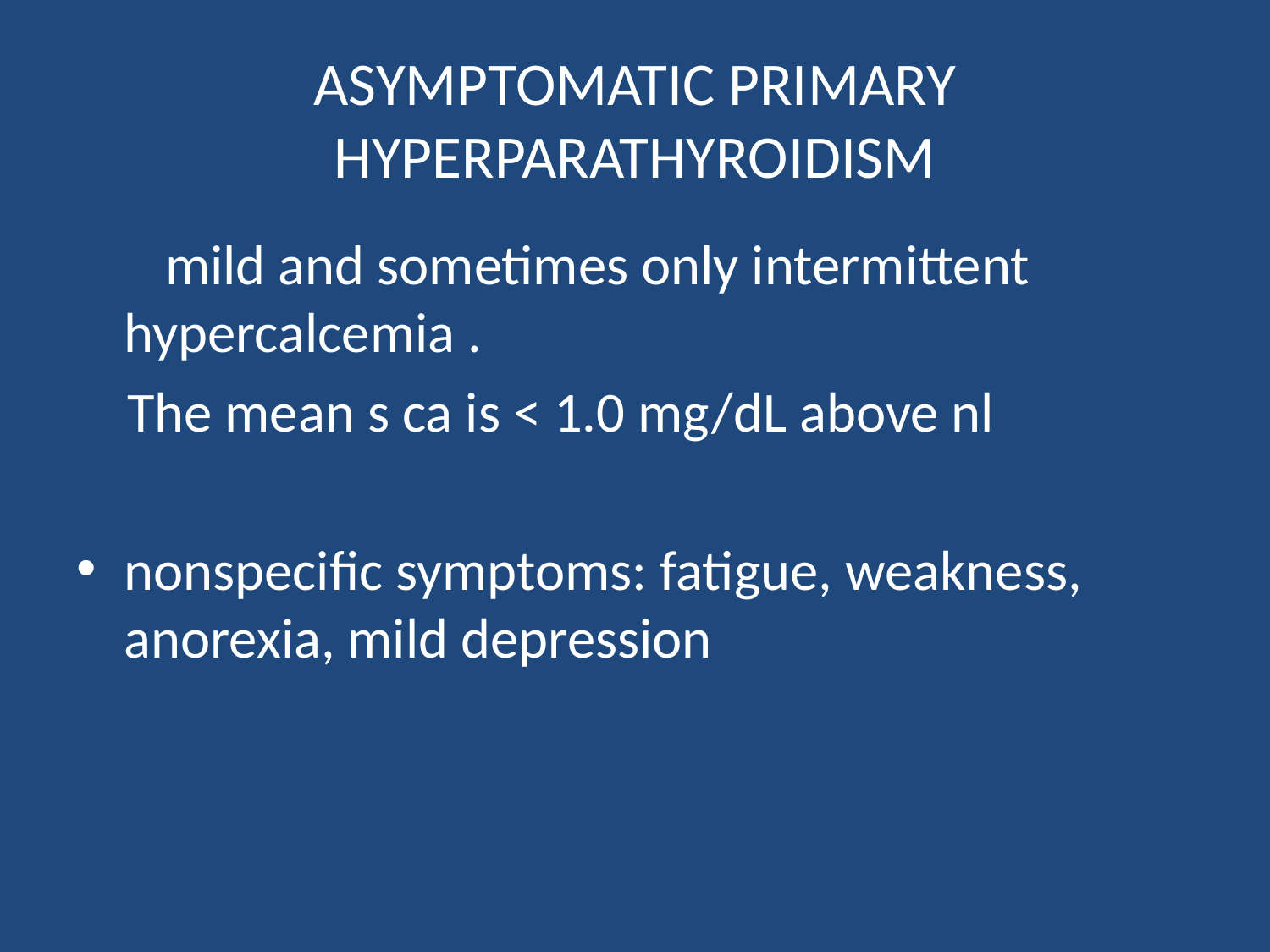

# ASYMPTOMATIC PRIMARY HYPERPARATHYROIDISM
       mild and sometimes only intermittent hypercalcemia .
    The mean s ca is < 1.0 mg/dL above nl

nonspecific symptoms: fatigue, weakness, anorexia, mild depression